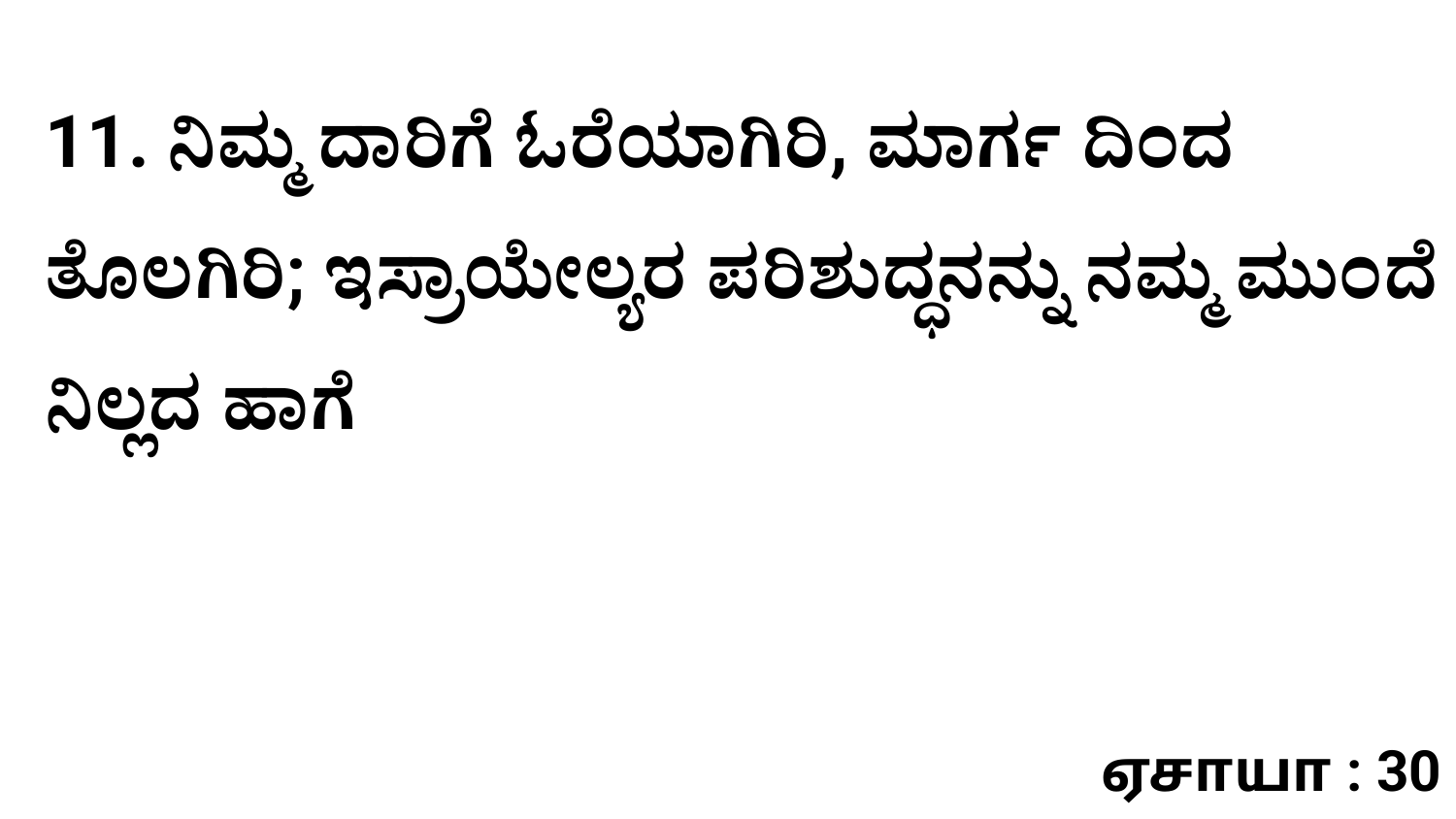

11. ನಿಮ್ಮ ದಾರಿಗೆ ಓರೆಯಾಗಿರಿ, ಮಾರ್ಗ ದಿಂದ ತೊಲಗಿರಿ; ಇಸ್ರಾಯೇಲ್ಯರ ಪರಿಶುದ್ಧನನ್ನು ನಮ್ಮ ಮುಂದೆ ನಿಲ್ಲದ ಹಾಗೆ
ஏசாயா : 30